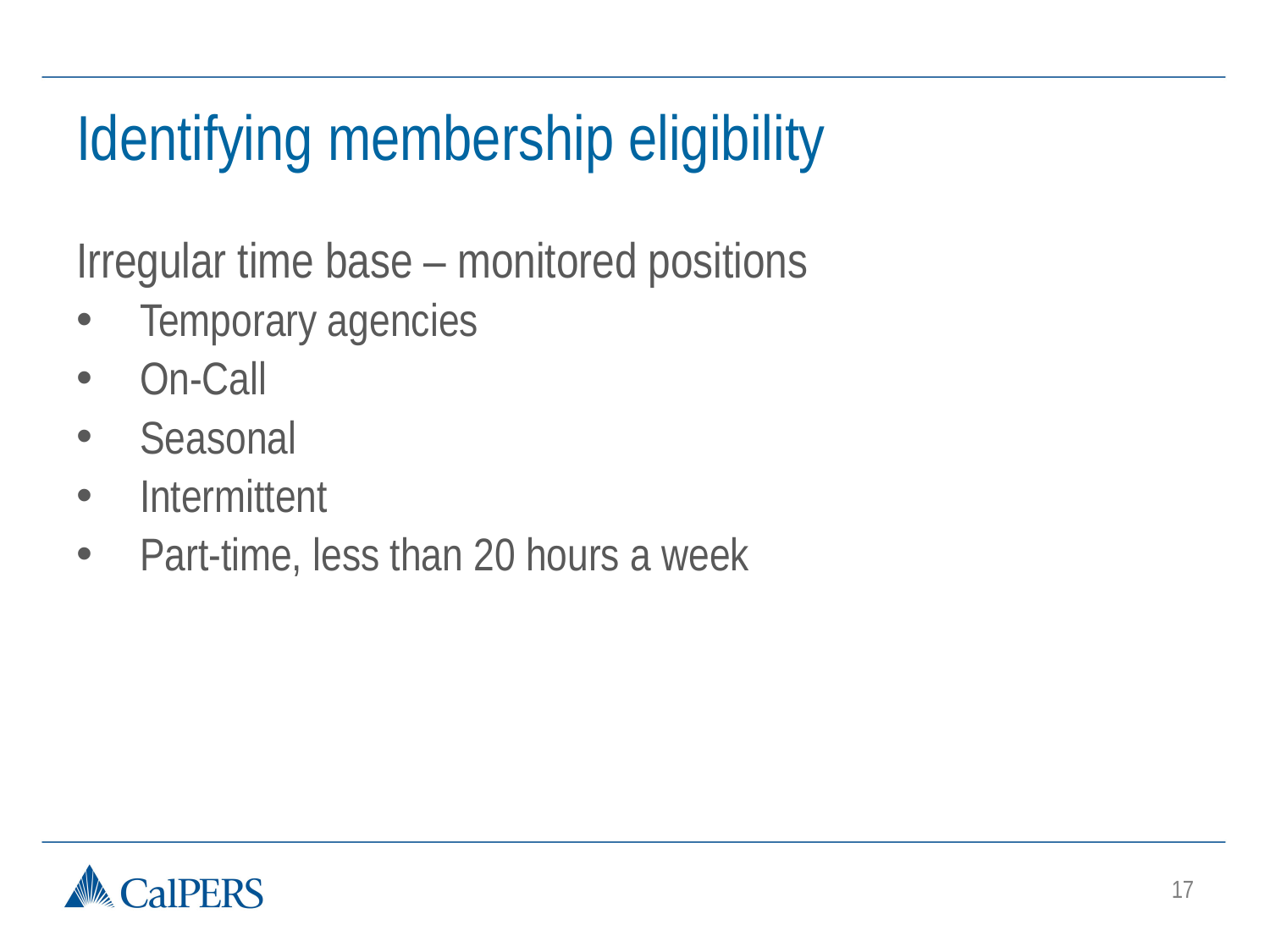

# Identifying membership eligibility
Irregular time base – monitored positions
Temporary agencies
On-Call
Seasonal
Intermittent
Part-time, less than 20 hours a week